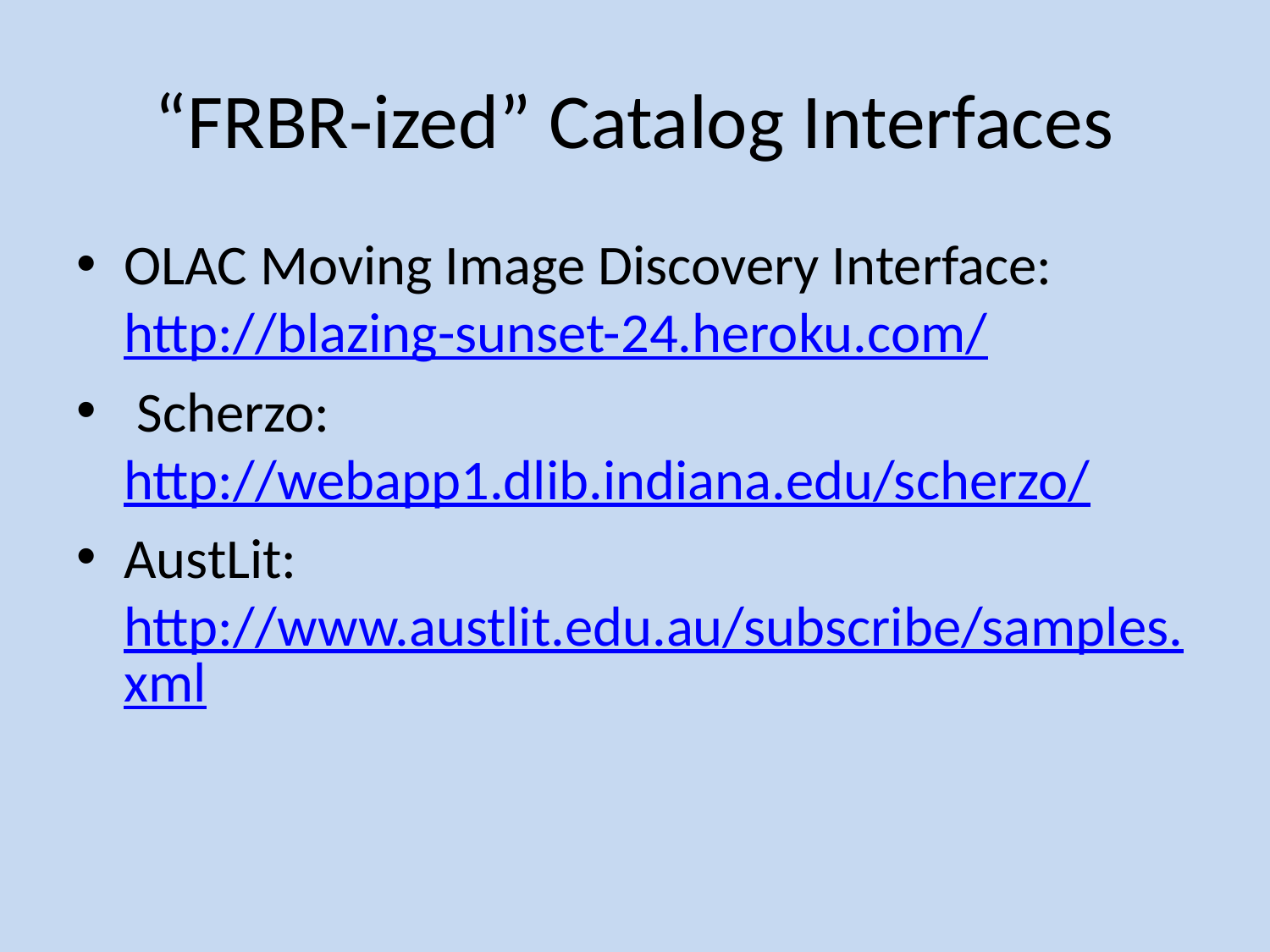

# “FRBR-ized” Catalog Interfaces
OLAC Moving Image Discovery Interface: http://blazing-sunset-24.heroku.com/
 Scherzo: http://webapp1.dlib.indiana.edu/scherzo/
AustLit: http://www.austlit.edu.au/subscribe/samples.xml